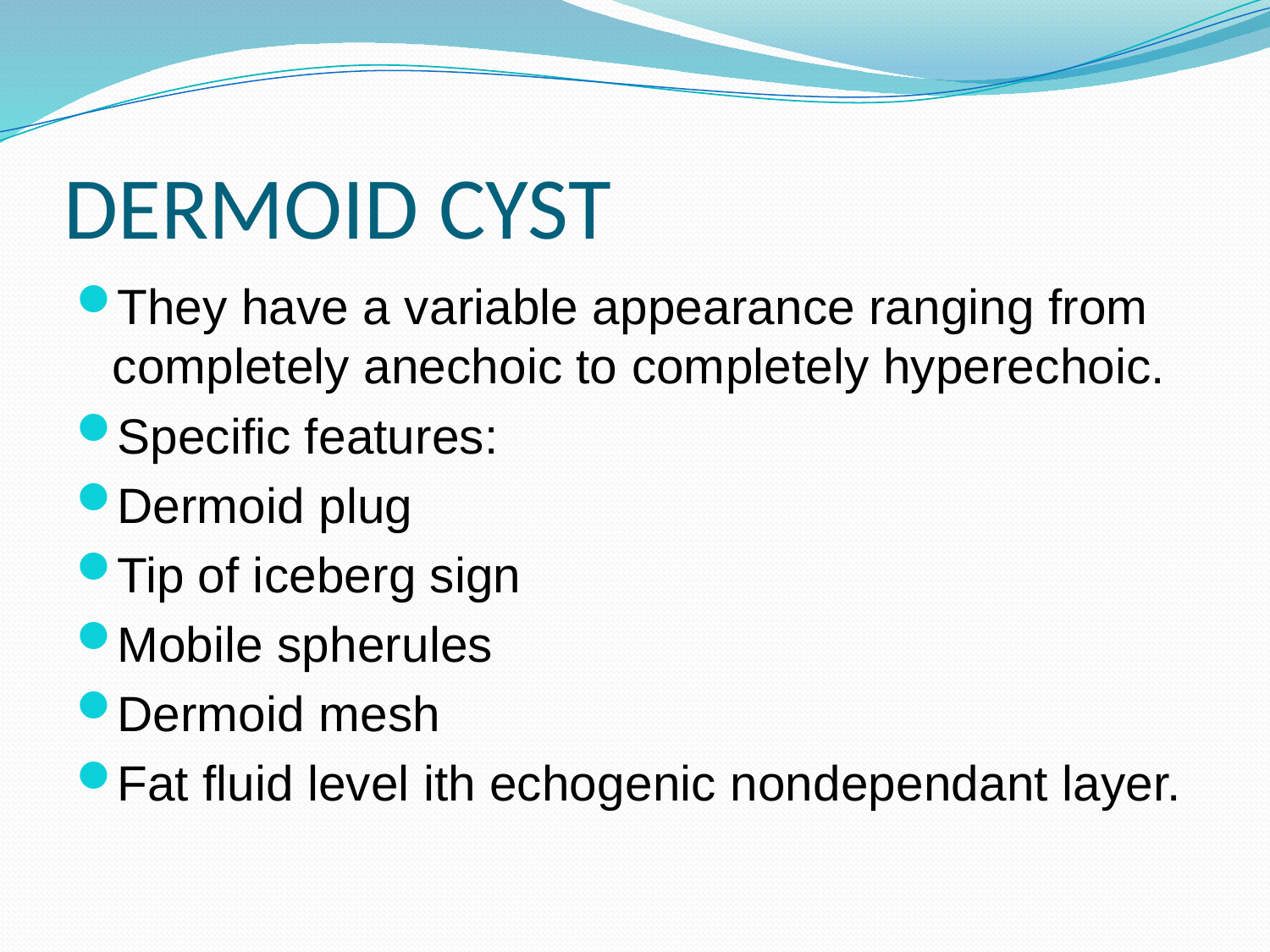

# DERMOID CYST
They have a variable appearance ranging from completely anechoic to completely hyperechoic.
Specific features:
Dermoid plug
Tip of iceberg sign
Mobile spherules
Dermoid mesh
Fat fluid level ith echogenic nondependant layer.